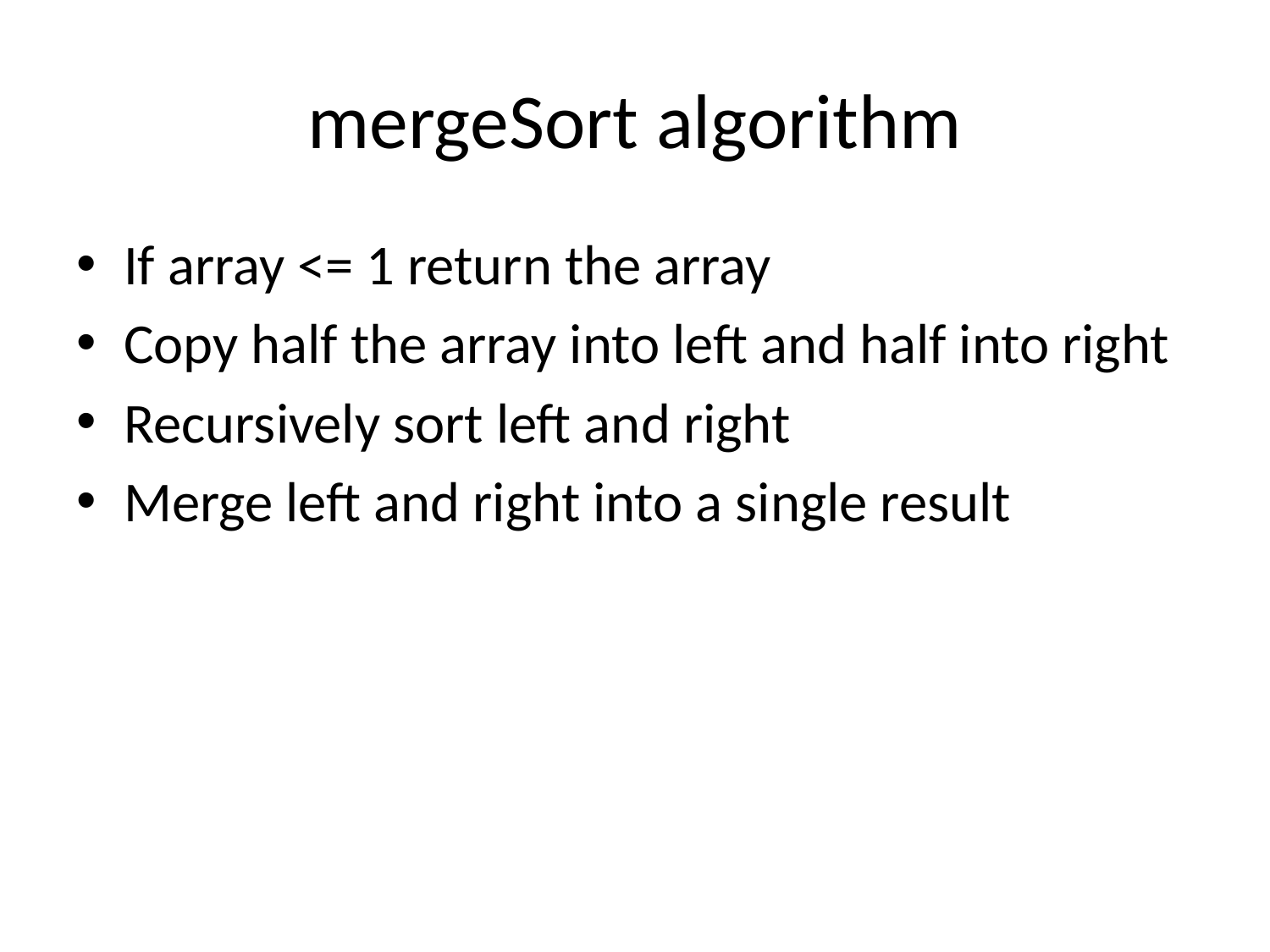

# mergeSort algorithm
If array <= 1 return the array
Copy half the array into left and half into right
Recursively sort left and right
Merge left and right into a single result